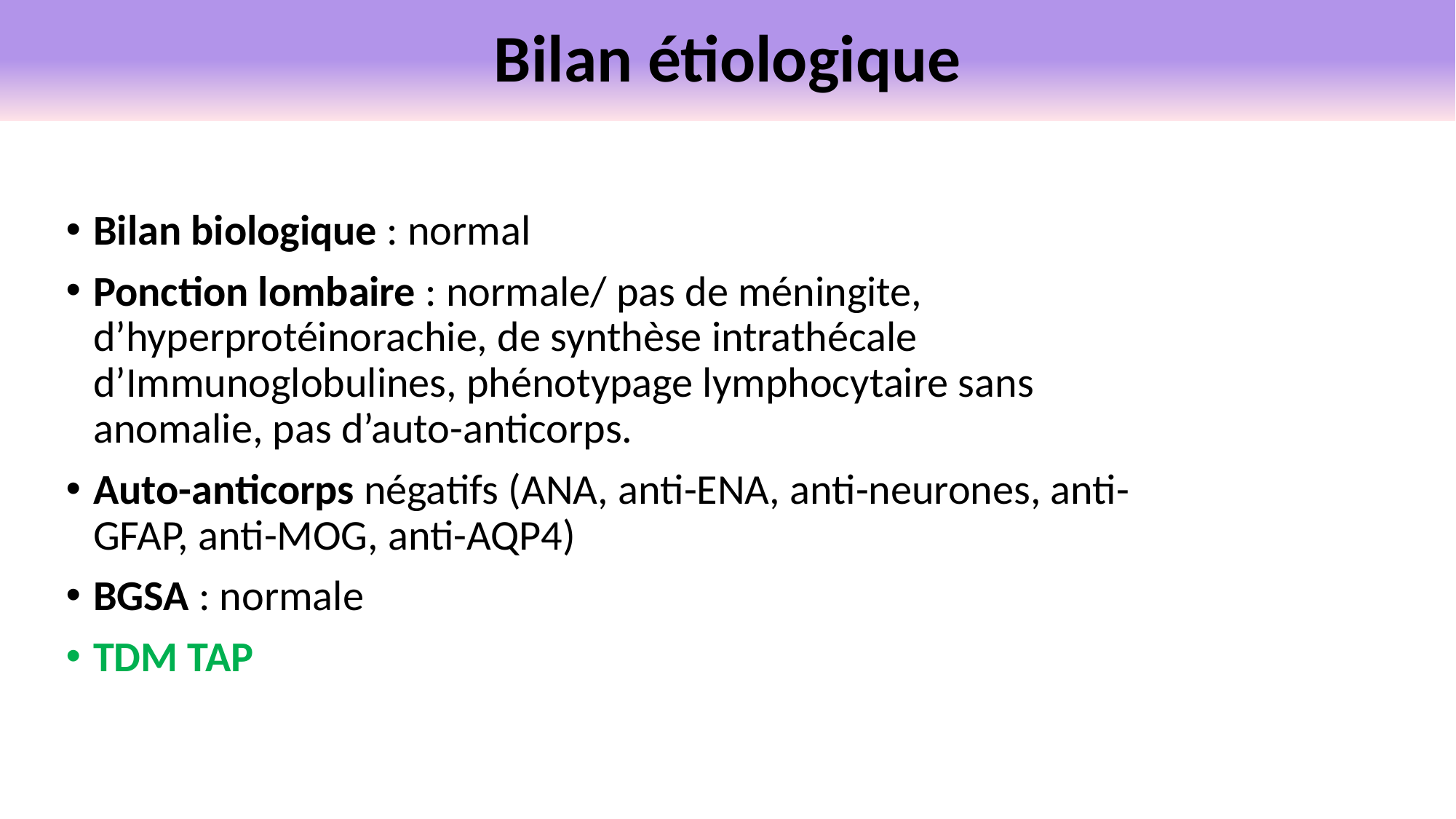

Bilan étiologique
Bilan biologique : normal
Ponction lombaire : normale/ pas de méningite, d’hyperprotéinorachie, de synthèse intrathécale d’Immunoglobulines, phénotypage lymphocytaire sans anomalie, pas d’auto-anticorps.
Auto-anticorps négatifs (ANA, anti-ENA, anti-neurones, anti-GFAP, anti-MOG, anti-AQP4)
BGSA : normale
TDM TAP